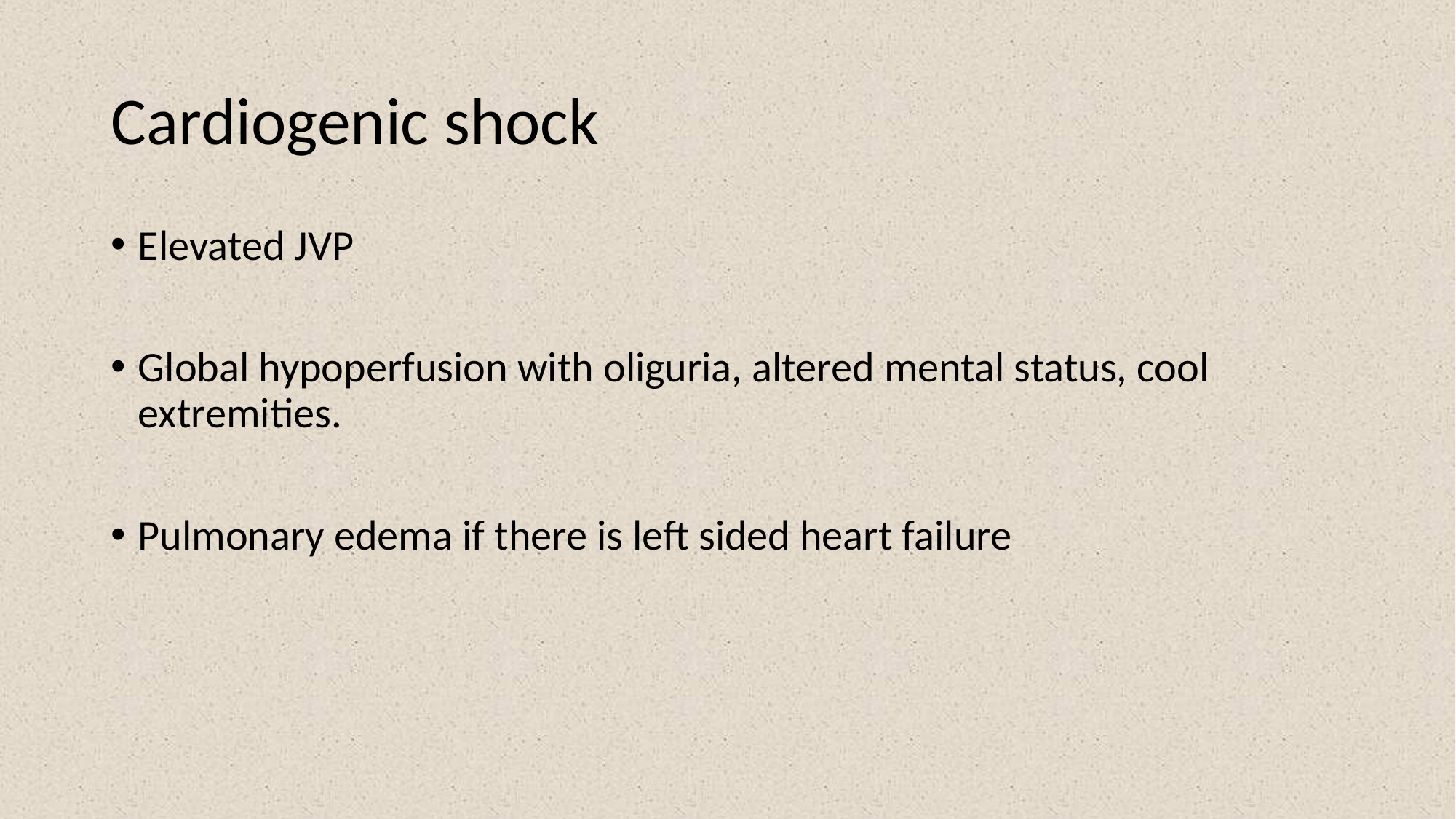

# Cardiogenic shock
Elevated JVP

Global hypoperfusion with oliguria, altered mental status, cool extremities.

Pulmonary edema if there is left sided heart failure